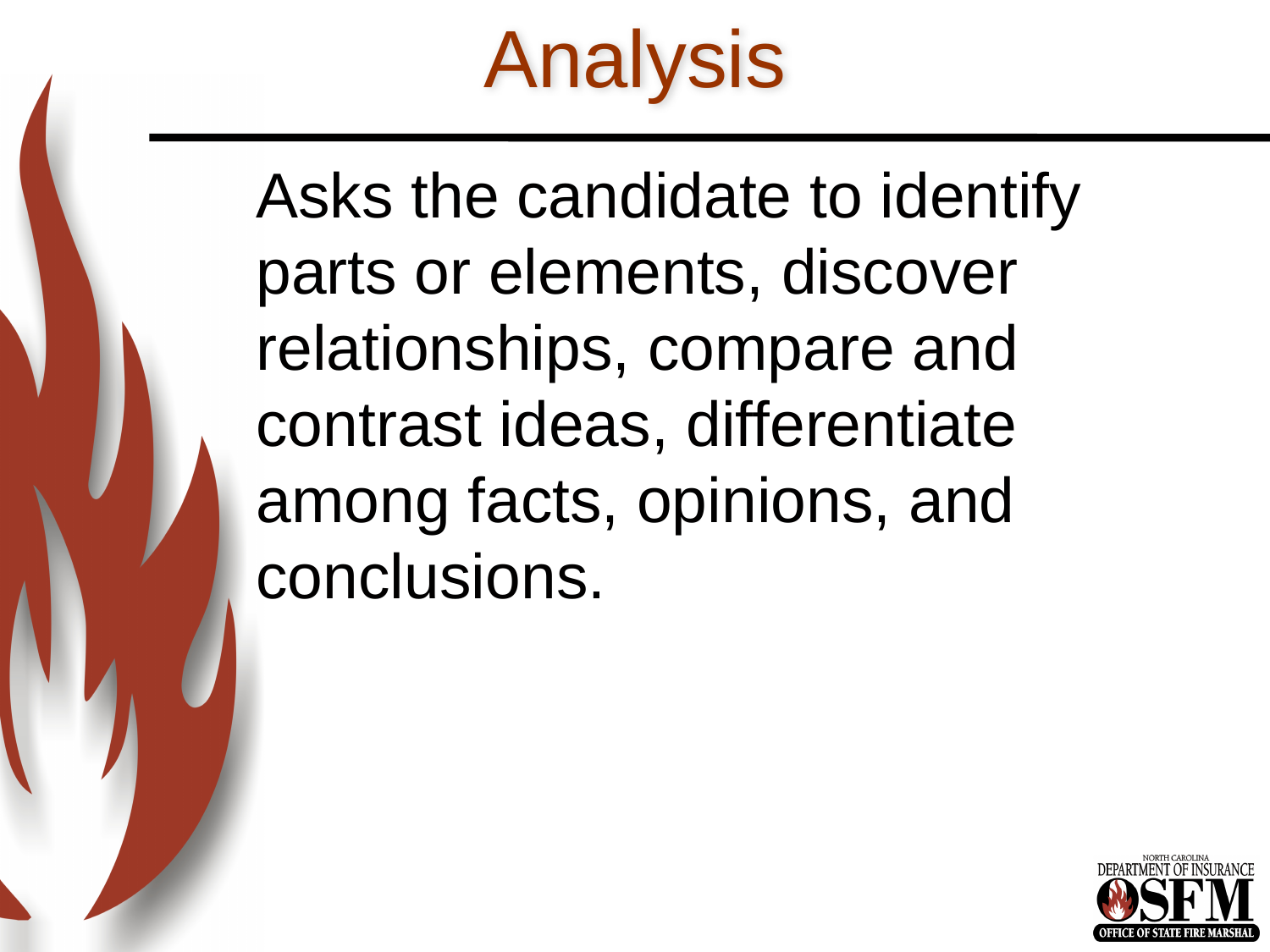

# Analysis
Asks the candidate to identify parts or elements, discover relationships, compare and contrast ideas, differentiate among facts, opinions, and conclusions.